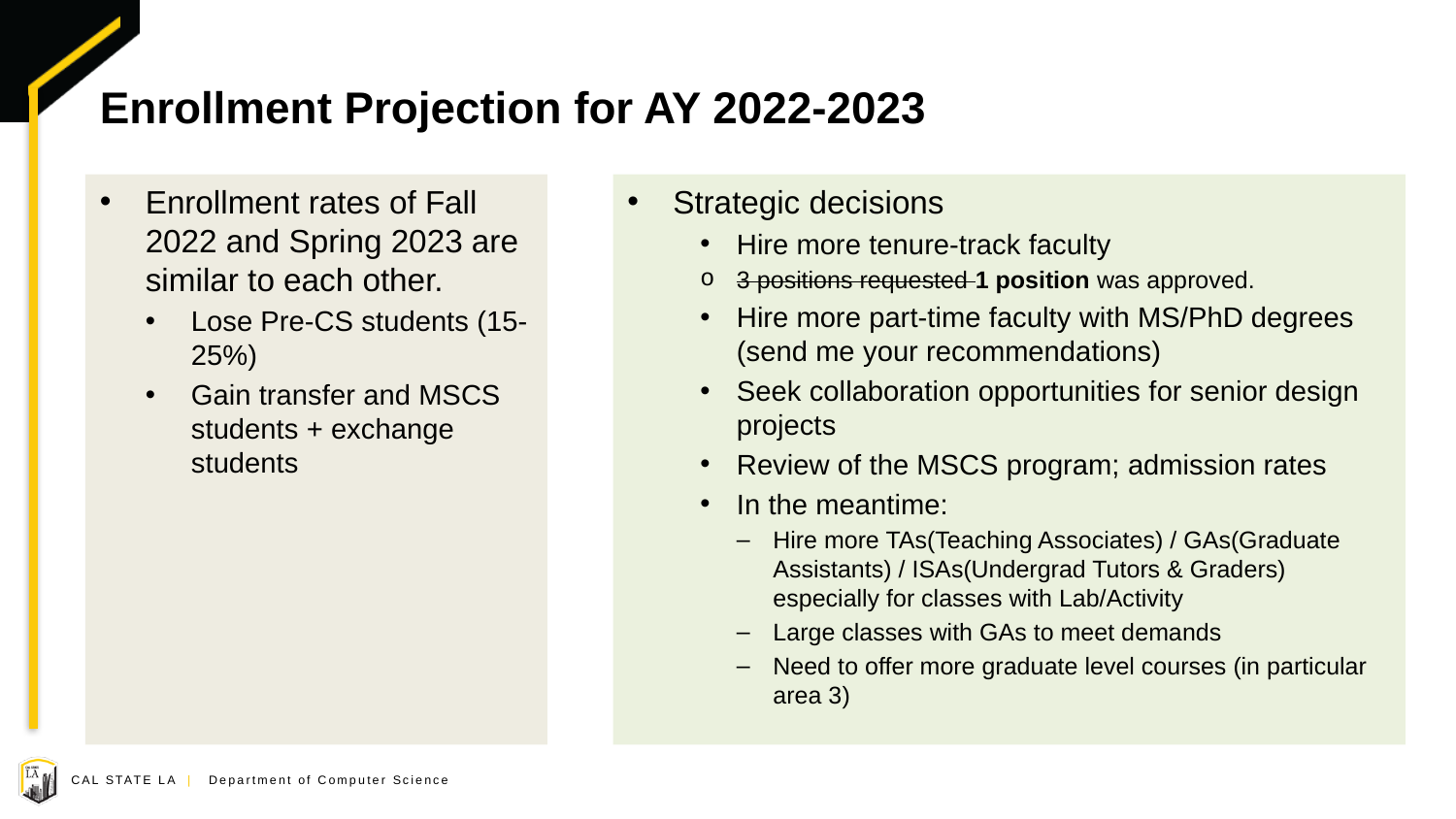

# Enrollment Projection for AY 2022-2023
Enrollment rates of Fall 2022 and Spring 2023 are similar to each other.
Lose Pre-CS students (15-25%)
Gain transfer and MSCS students + exchange students

Strategic decisions
Hire more tenure-track faculty
3 positions requested 1 position was approved.
Hire more part-time faculty with MS/PhD degrees (send me your recommendations)
Seek collaboration opportunities for senior design projects
Review of the MSCS program; admission rates
In the meantime:
Hire more TAs(Teaching Associates) / GAs(Graduate Assistants) / ISAs(Undergrad Tutors & Graders) especially for classes with Lab/Activity
Large classes with GAs to meet demands
Need to offer more graduate level courses (in particular area 3)